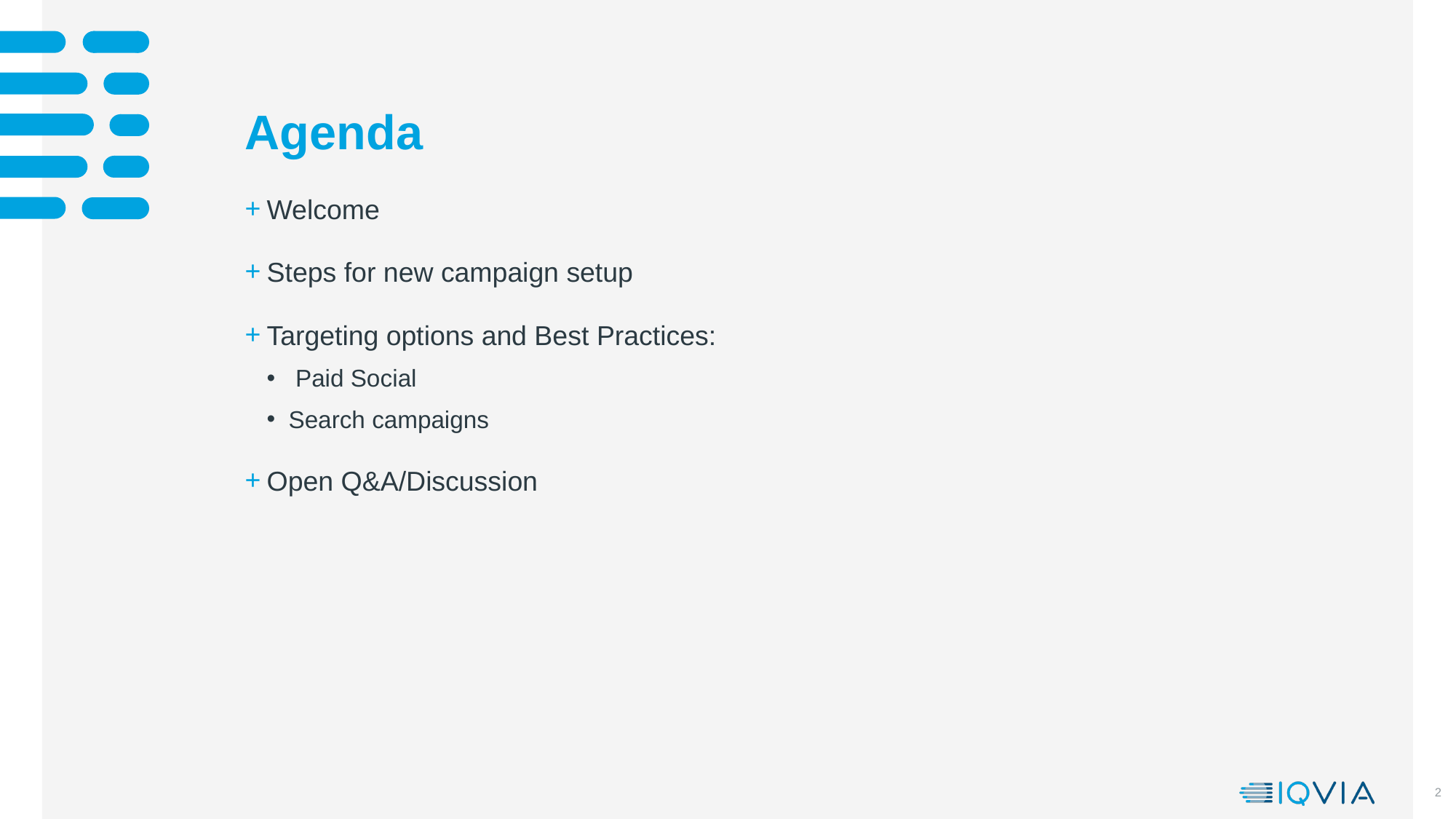

# Agenda
Welcome
Steps for new campaign setup
Targeting options and Best Practices:
 Paid Social
Search campaigns
Open Q&A/Discussion